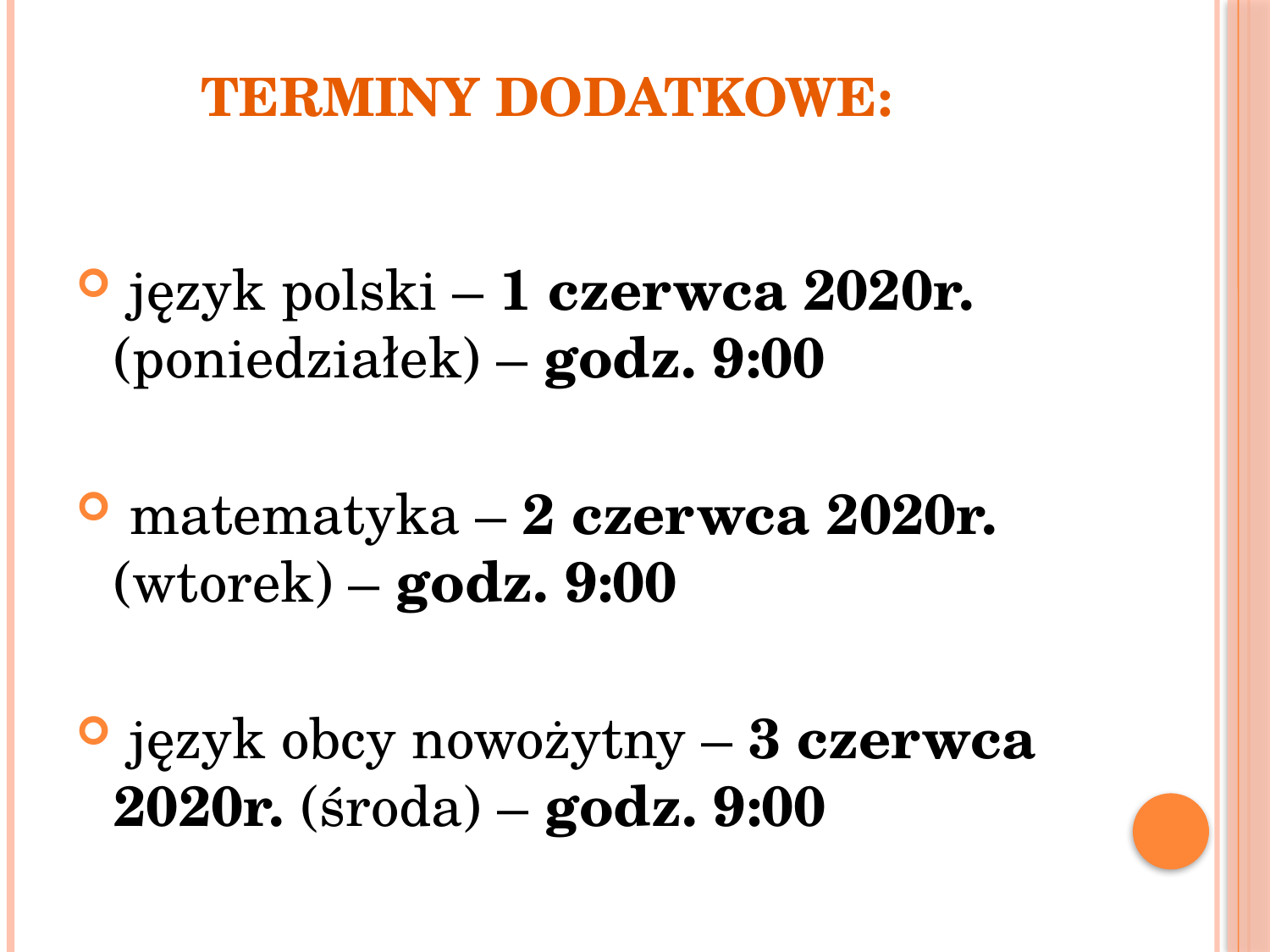

# terminy dodatkowe:

 język polski – 1 czerwca 2020r. (poniedziałek) – godz. 9:00

 matematyka – 2 czerwca 2020r. (wtorek) – godz. 9:00

 język obcy nowożytny – 3 czerwca 2020r. (środa) – godz. 9:00